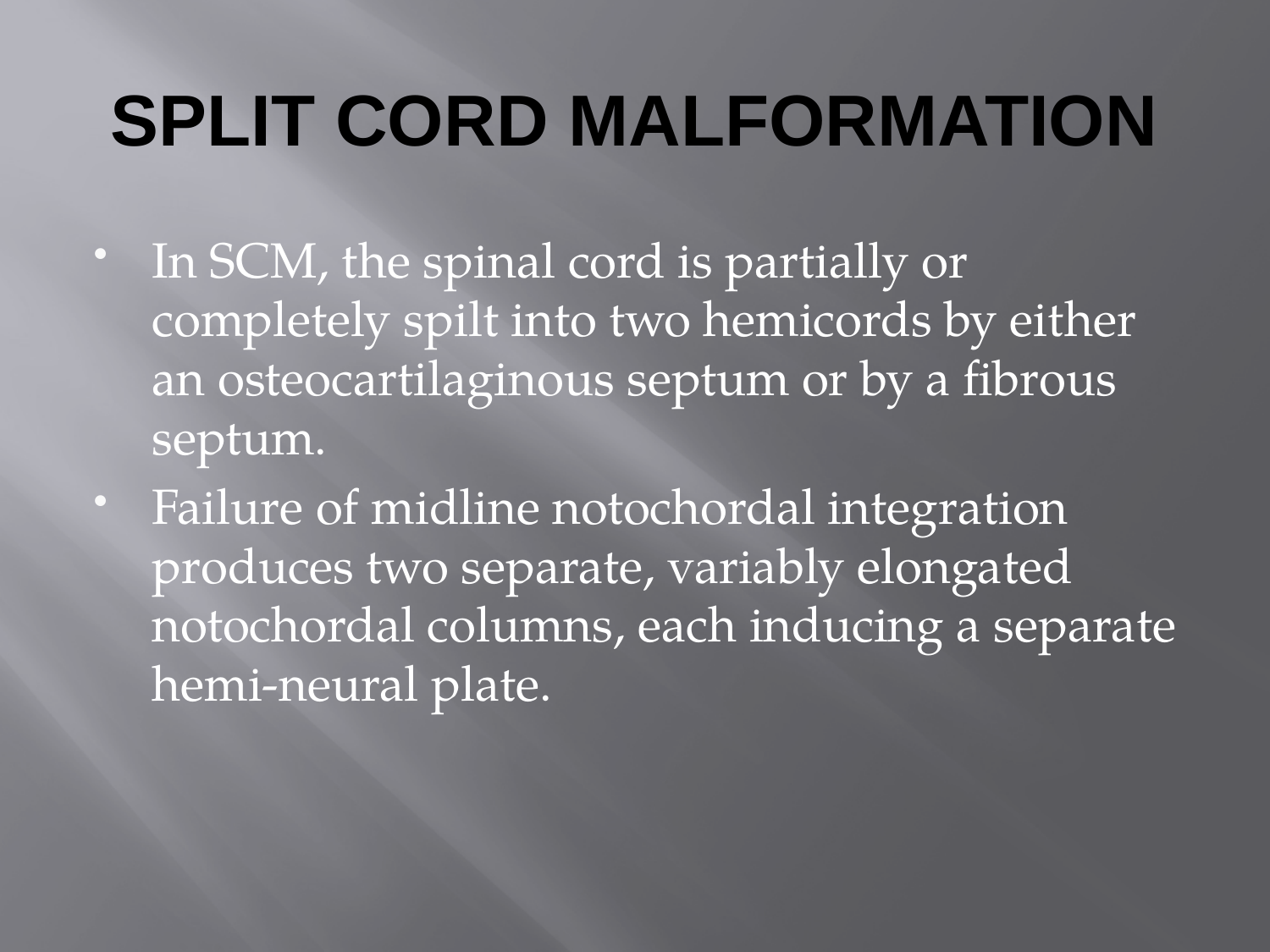

# SPLIT CORD MALFORMATION
In SCM, the spinal cord is partially or completely spilt into two hemicords by either an osteocartilaginous septum or by a fibrous septum.
Failure of midline notochordal integration produces two separate, variably elongated notochordal columns, each inducing a separate hemi-neural plate.